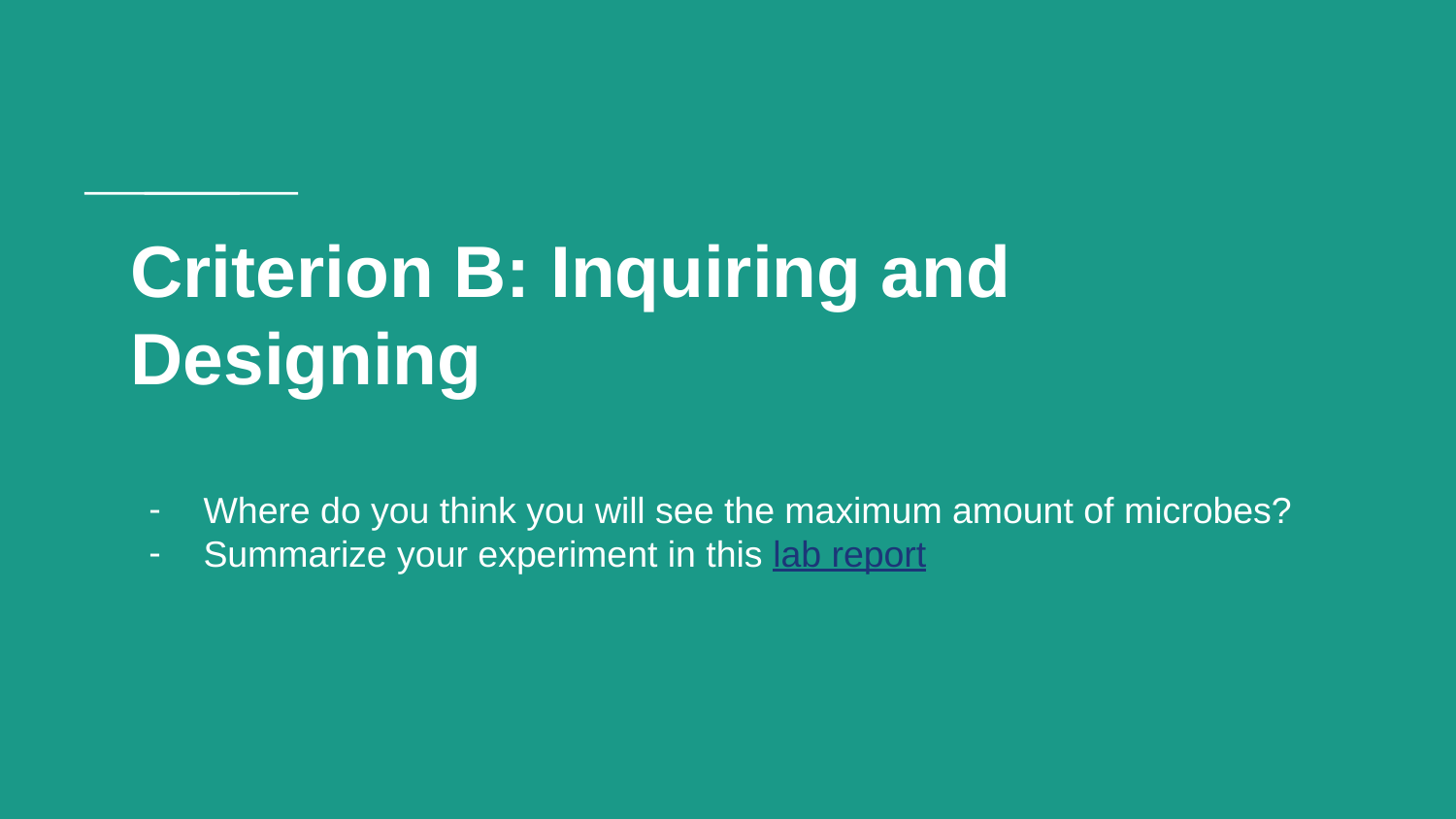

# Criterion B: Inquiring and Designing

Where do you think you will see the maximum amount of microbes?
Summarize your experiment in this lab report